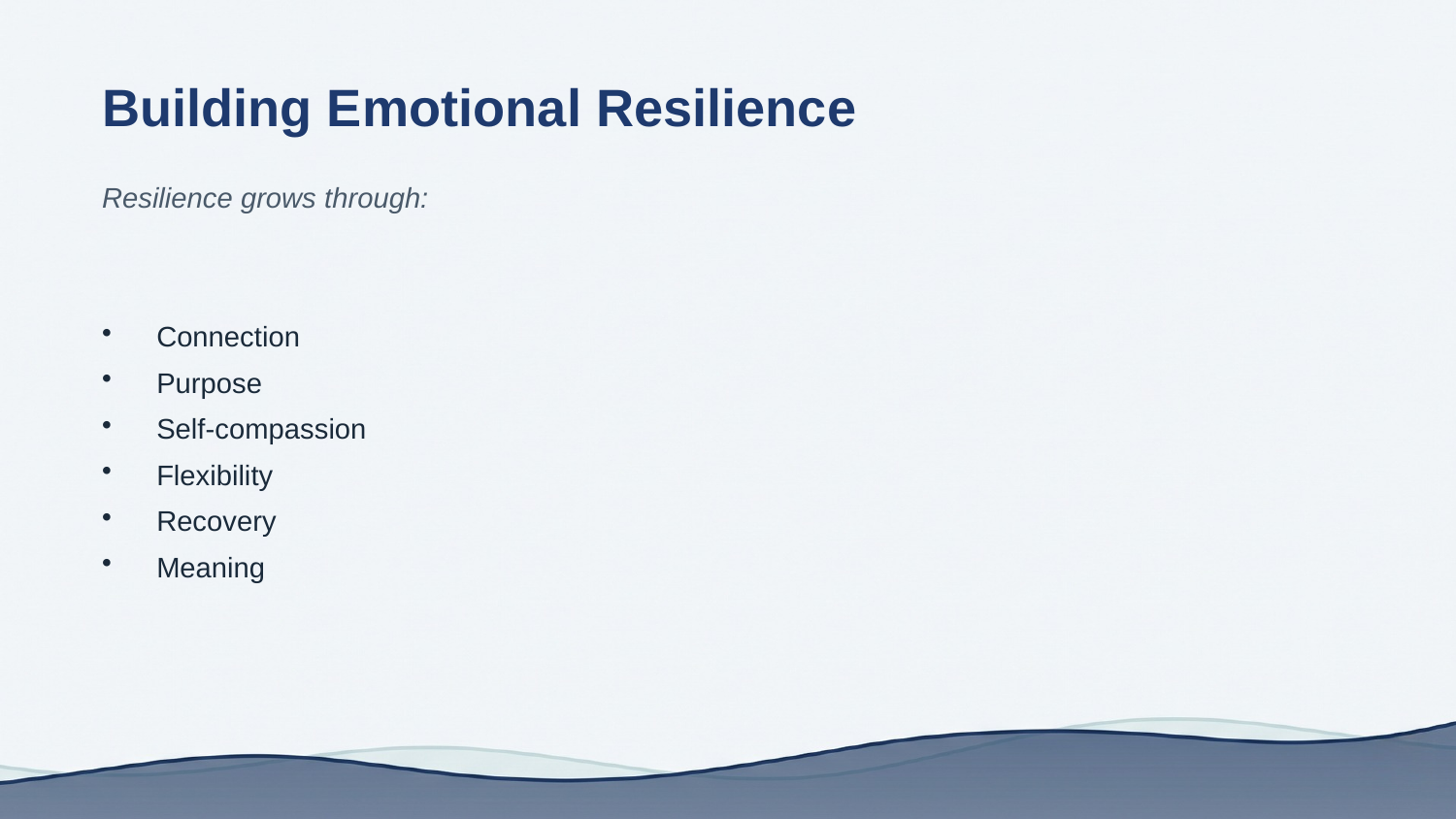

Building Emotional Resilience
Resilience grows through:
Connection
Purpose
Self-compassion
Flexibility
Recovery
Meaning